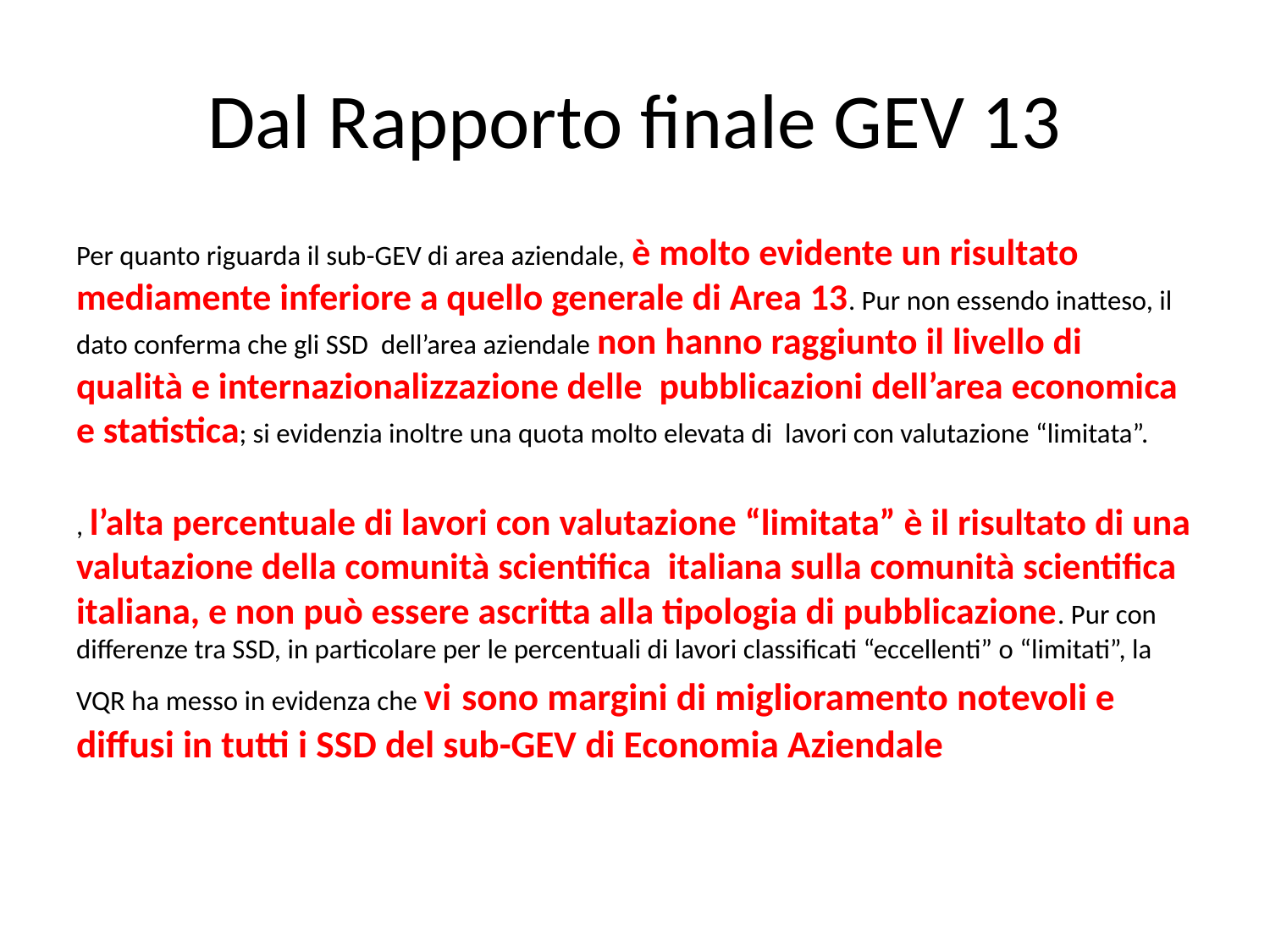

# Dal Rapporto finale GEV 13
Per quanto riguarda il sub-GEV di area aziendale, è molto evidente un risultato mediamente inferiore a quello generale di Area 13. Pur non essendo inatteso, il dato conferma che gli SSD  dell’area aziendale non hanno raggiunto il livello di qualità e internazionalizzazione delle  pubblicazioni dell’area economica e statistica; si evidenzia inoltre una quota molto elevata di  lavori con valutazione “limitata”.

, l’alta percentuale di lavori con valutazione “limitata” è il risultato di una valutazione della comunità scientifica  italiana sulla comunità scientifica italiana, e non può essere ascritta alla tipologia di pubblicazione. Pur con differenze tra SSD, in particolare per le percentuali di lavori classificati “eccellenti” o “limitati”, la VQR ha messo in evidenza che vi sono margini di miglioramento notevoli e diffusi in tutti i SSD del sub-GEV di Economia Aziendale